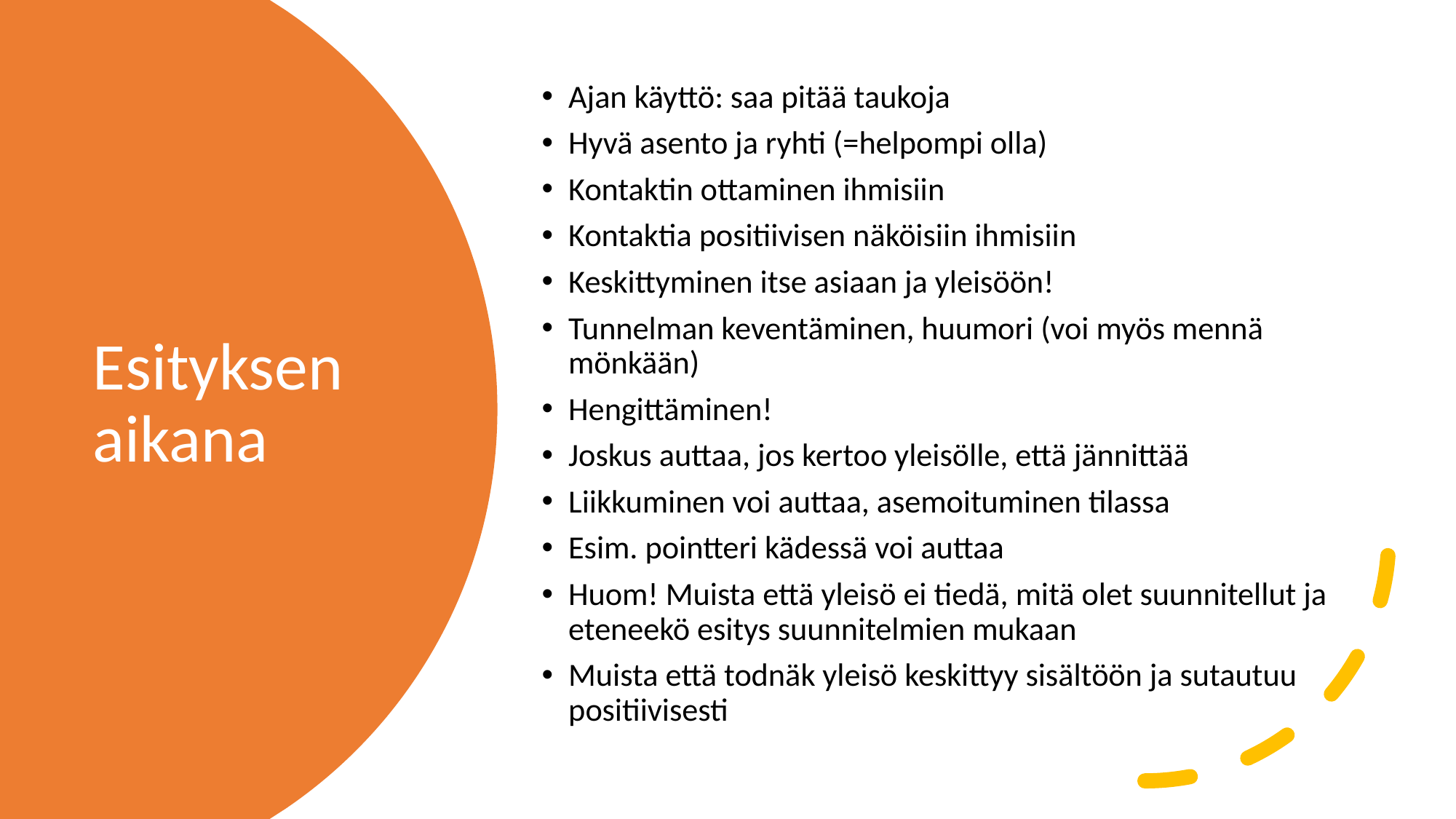

Ajan käyttö: saa pitää taukoja
Hyvä asento ja ryhti (=helpompi olla)
Kontaktin ottaminen ihmisiin
Kontaktia positiivisen näköisiin ihmisiin
Keskittyminen itse asiaan ja yleisöön!
Tunnelman keventäminen, huumori (voi myös mennä mönkään)
Hengittäminen!
Joskus auttaa, jos kertoo yleisölle, että jännittää
Liikkuminen voi auttaa, asemoituminen tilassa
Esim. pointteri kädessä voi auttaa
Huom! Muista että yleisö ei tiedä, mitä olet suunnitellut ja eteneekö esitys suunnitelmien mukaan
Muista että todnäk yleisö keskittyy sisältöön ja sutautuu positiivisesti
# Esityksen aikana